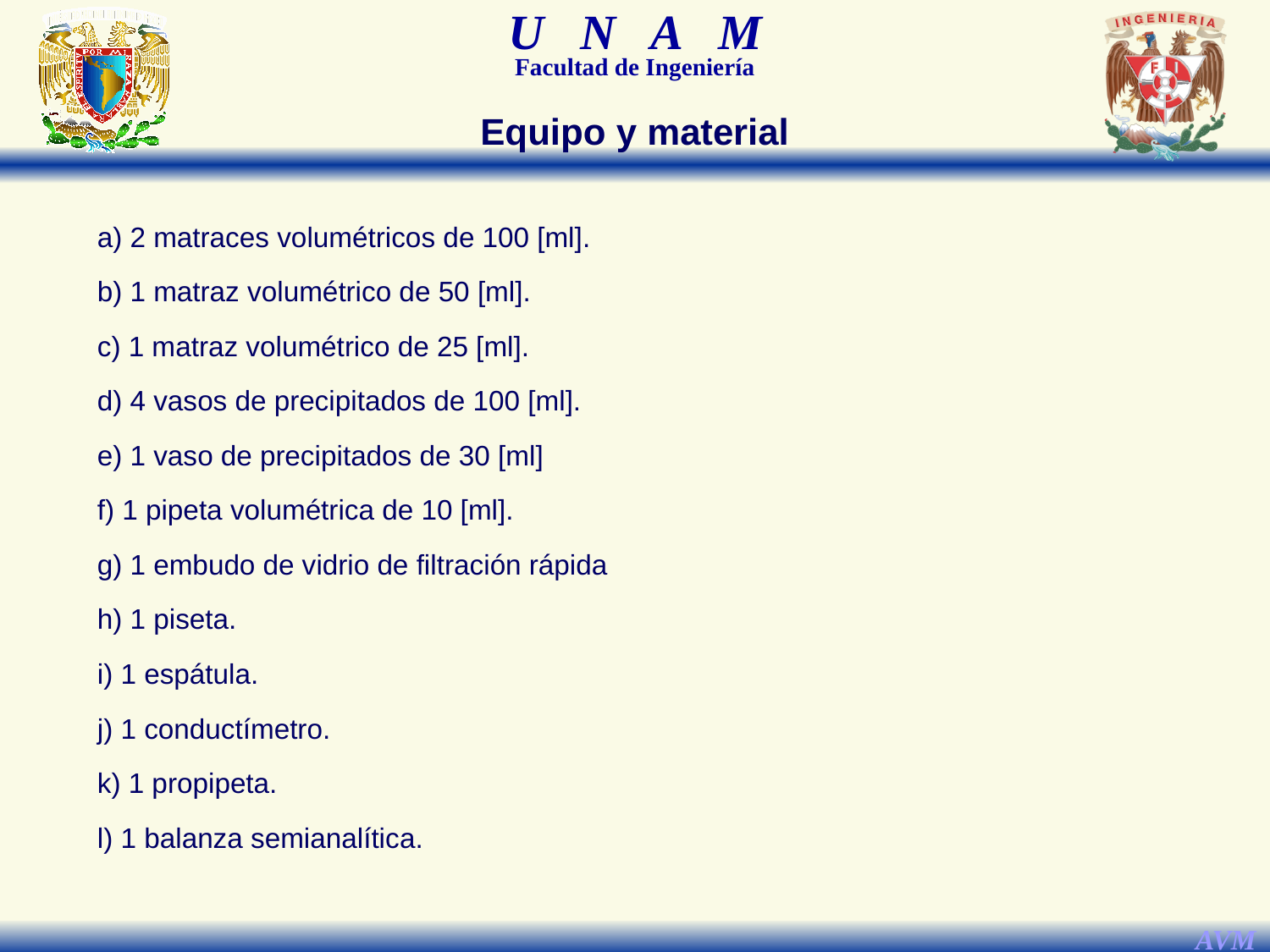

Equipo y material
a) 2 matraces volumétricos de 100 [ml].
b) 1 matraz volumétrico de 50 [ml].
c) 1 matraz volumétrico de 25 [ml].
d) 4 vasos de precipitados de 100 [ml].
e) 1 vaso de precipitados de 30 [ml]
f) 1 pipeta volumétrica de 10 [ml].
g) 1 embudo de vidrio de filtración rápida
h) 1 piseta.
i) 1 espátula.
j) 1 conductímetro.
k) 1 propipeta.
l) 1 balanza semianalítica.